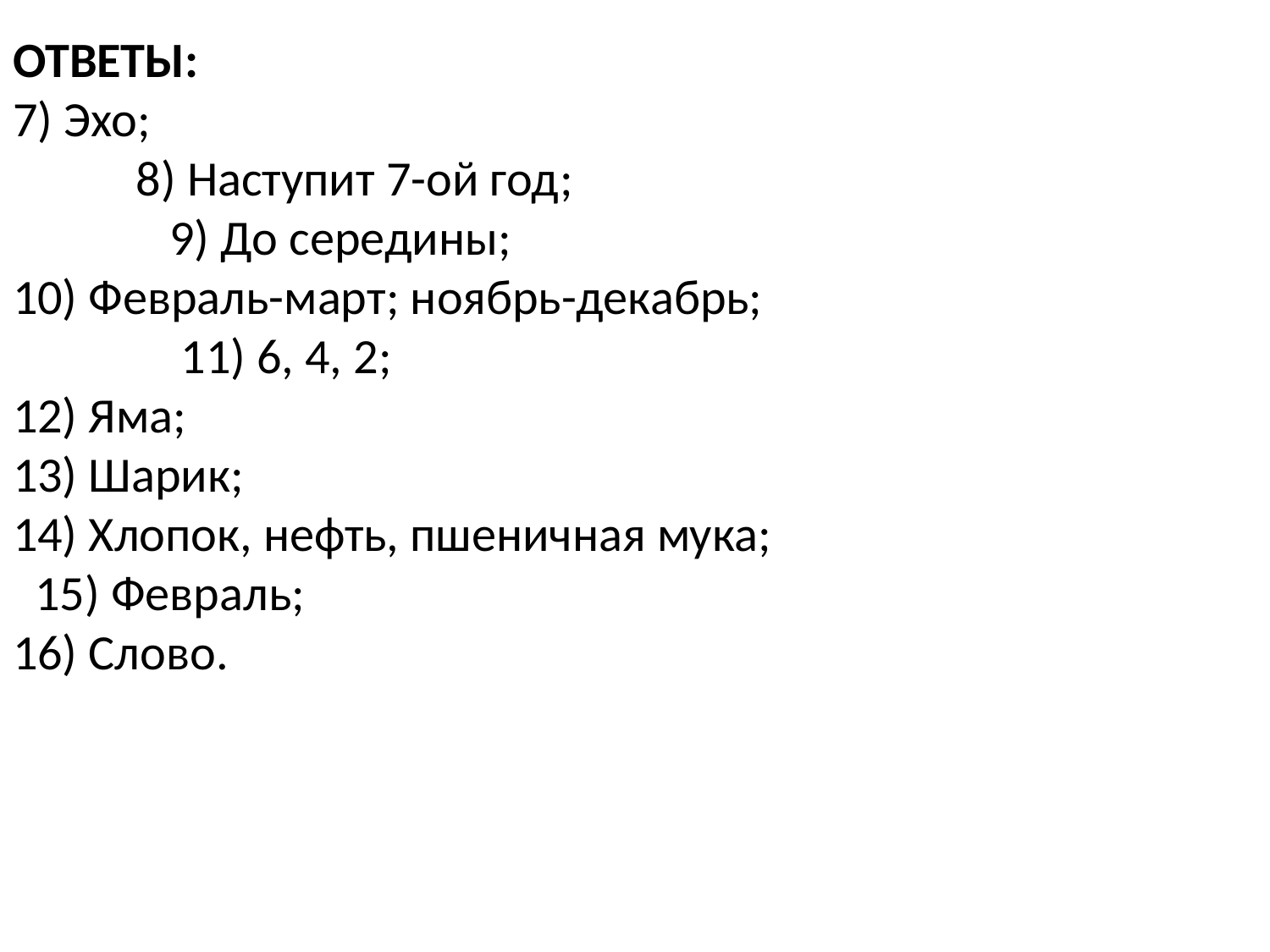

ОТВЕТЫ:
7) Эхо;                                                                                                              8) Наступит 7-ой год;                                                                           9) До середины;
10) Февраль-март; ноябрь-декабрь;                                                            11) 6, 4, 2;
12) Яма;                                                                                             13) Шарик;
14) Хлопок, нефть, пшеничная мука;                                              15) Февраль;
16) Слово.